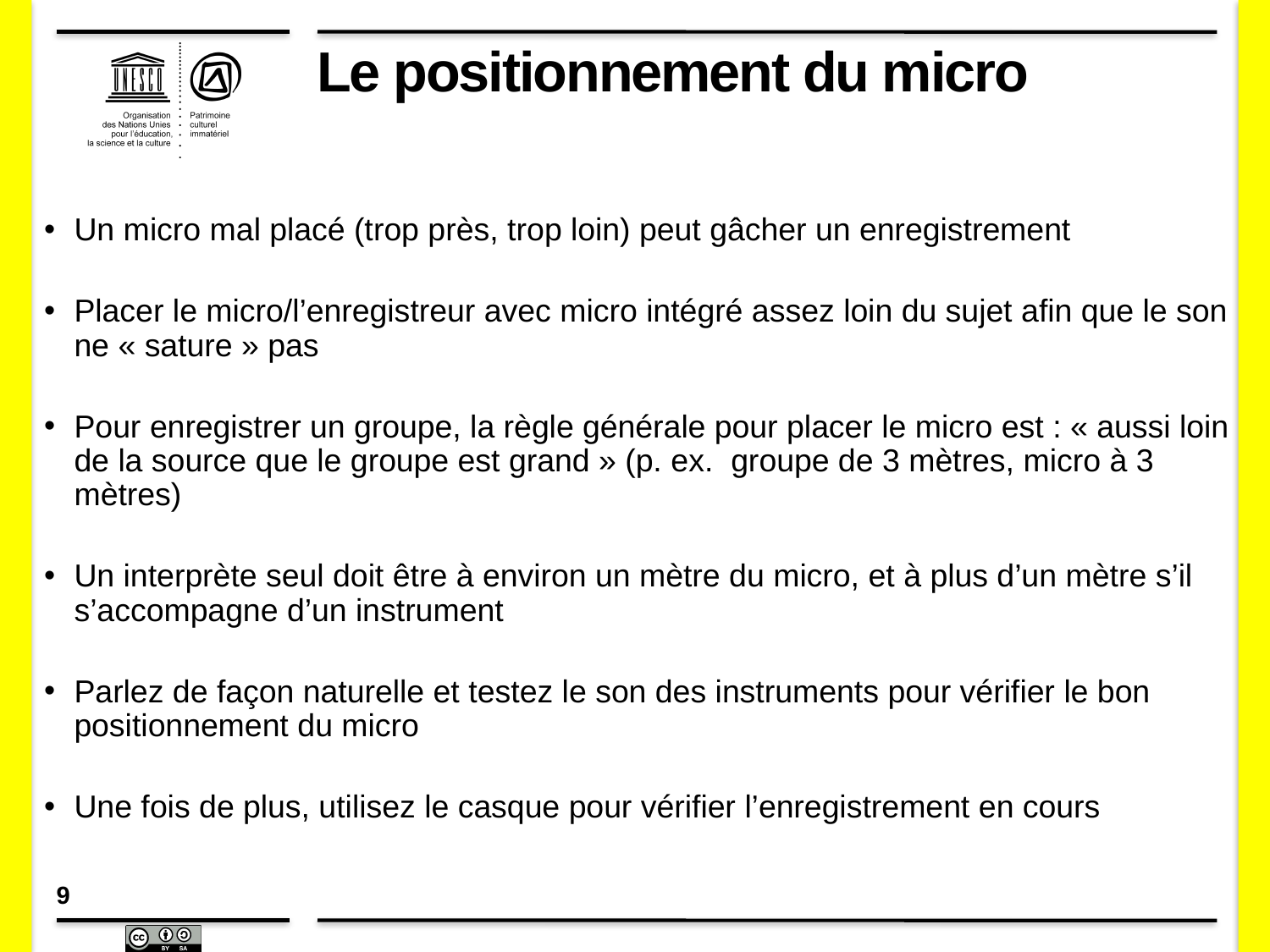

# Le positionnement du micro
Un micro mal placé (trop près, trop loin) peut gâcher un enregistrement

Placer le micro/l’enregistreur avec micro intégré assez loin du sujet afin que le son ne « sature » pas

Pour enregistrer un groupe, la règle générale pour placer le micro est : « aussi loin de la source que le groupe est grand » (p. ex.  groupe de 3 mètres, micro à 3 mètres)

Un interprète seul doit être à environ un mètre du micro, et à plus d’un mètre s’il s’accompagne d’un instrument

Parlez de façon naturelle et testez le son des instruments pour vérifier le bon positionnement du micro

Une fois de plus, utilisez le casque pour vérifier l’enregistrement en cours